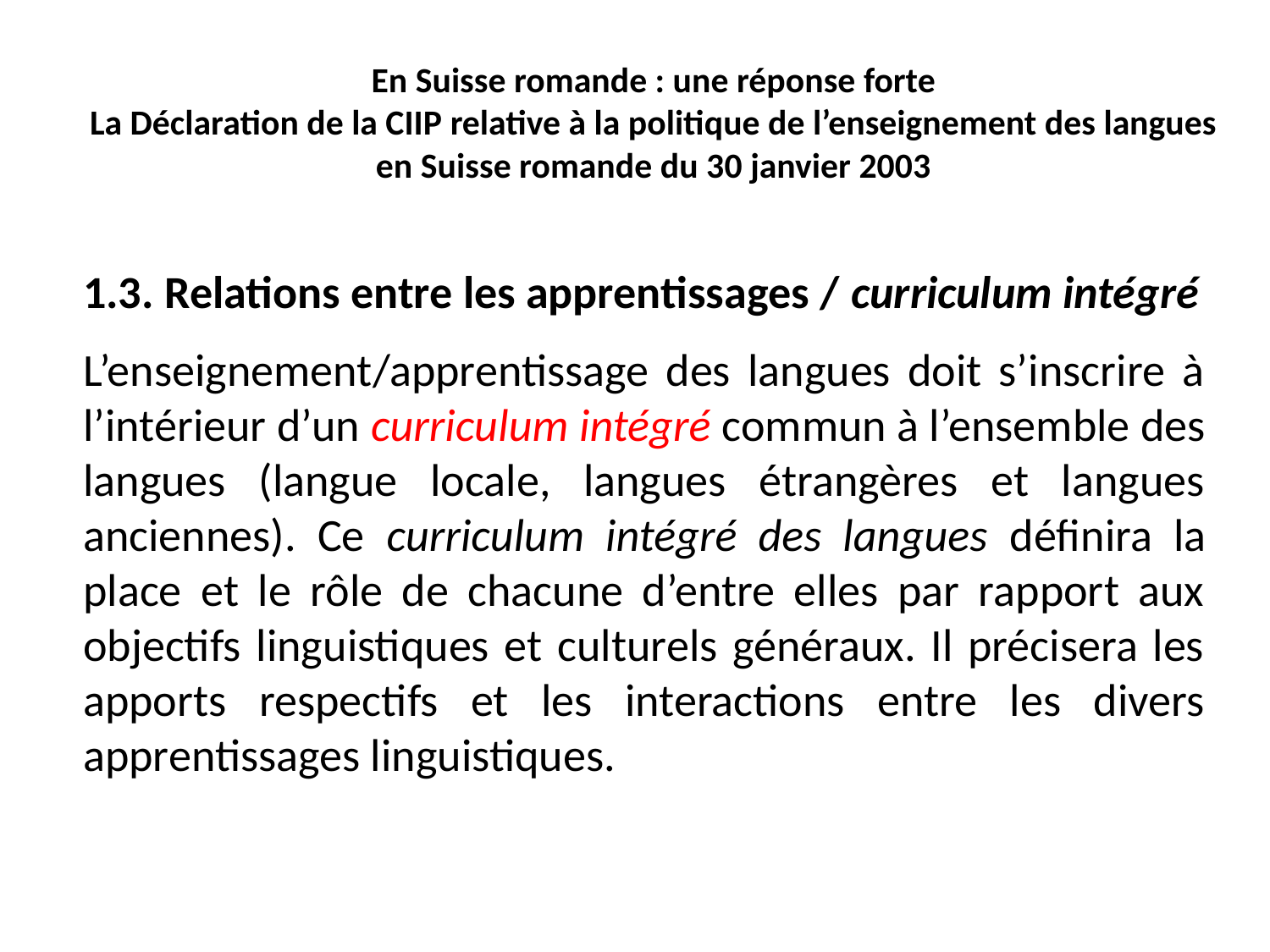

# En Suisse romande : une réponse forte La Déclaration de la CIIP relative à la politique de l’enseignement des langues en Suisse romande du 30 janvier 2003
1.3. Relations entre les apprentissages / curriculum intégré
L’enseignement/apprentissage des langues doit s’inscrire à l’intérieur d’un curriculum intégré commun à l’ensemble des langues (langue locale, langues étrangères et langues anciennes). Ce curriculum intégré des langues définira la place et le rôle de chacune d’entre elles par rapport aux objectifs linguistiques et culturels généraux. Il précisera les apports respectifs et les interactions entre les divers apprentissages linguistiques.